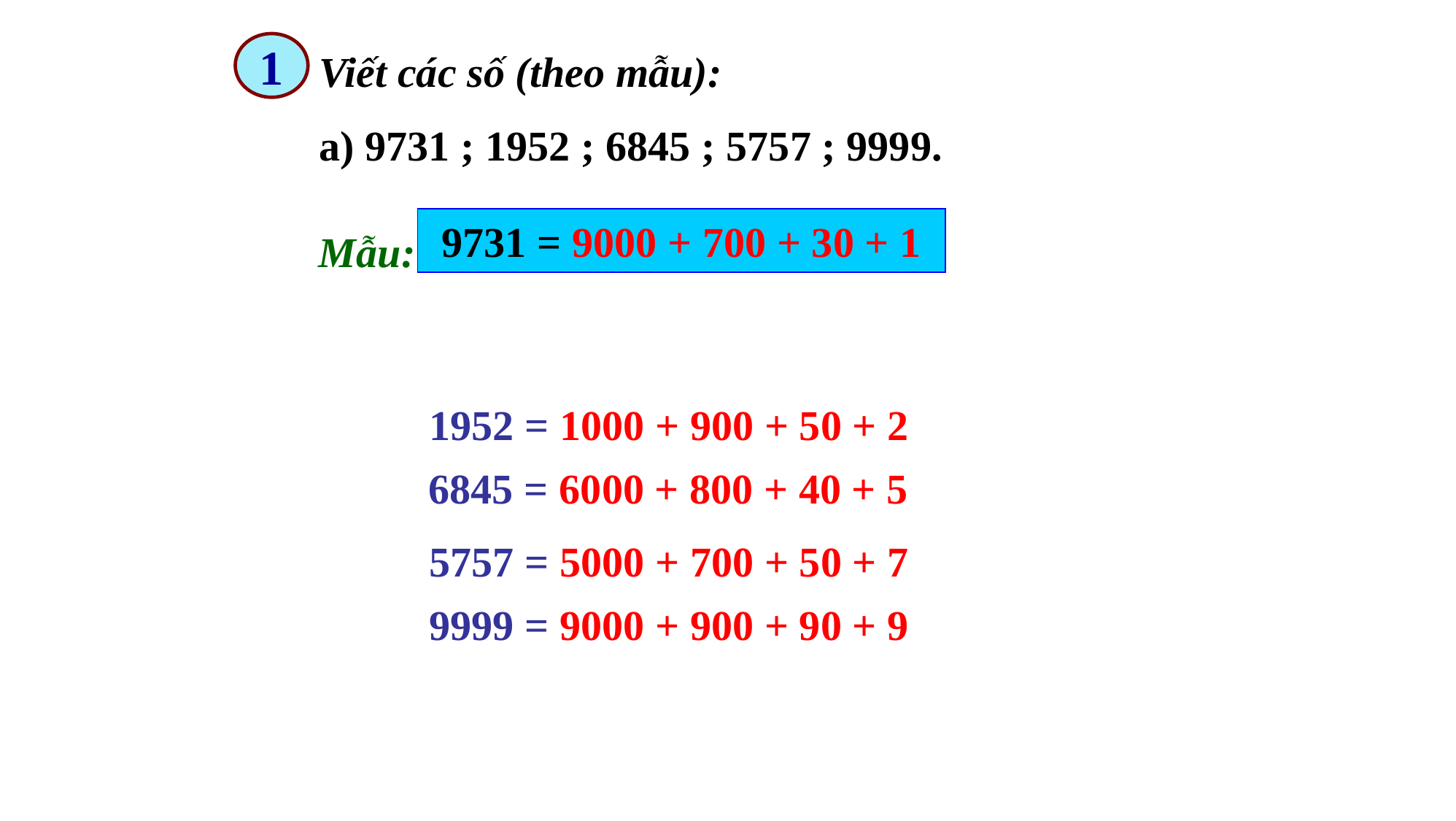

1
Viết các số (theo mẫu):
a) 9731 ; 1952 ; 6845 ; 5757 ; 9999.
9731 = 9000 + 700 + 30 + 1
Mẫu:
1952 = 1000 + 900 + 50 + 2
6845 = 6000 + 800 + 40 + 5
5757 = 5000 + 700 + 50 + 7
9999 = 9000 + 900 + 90 + 9